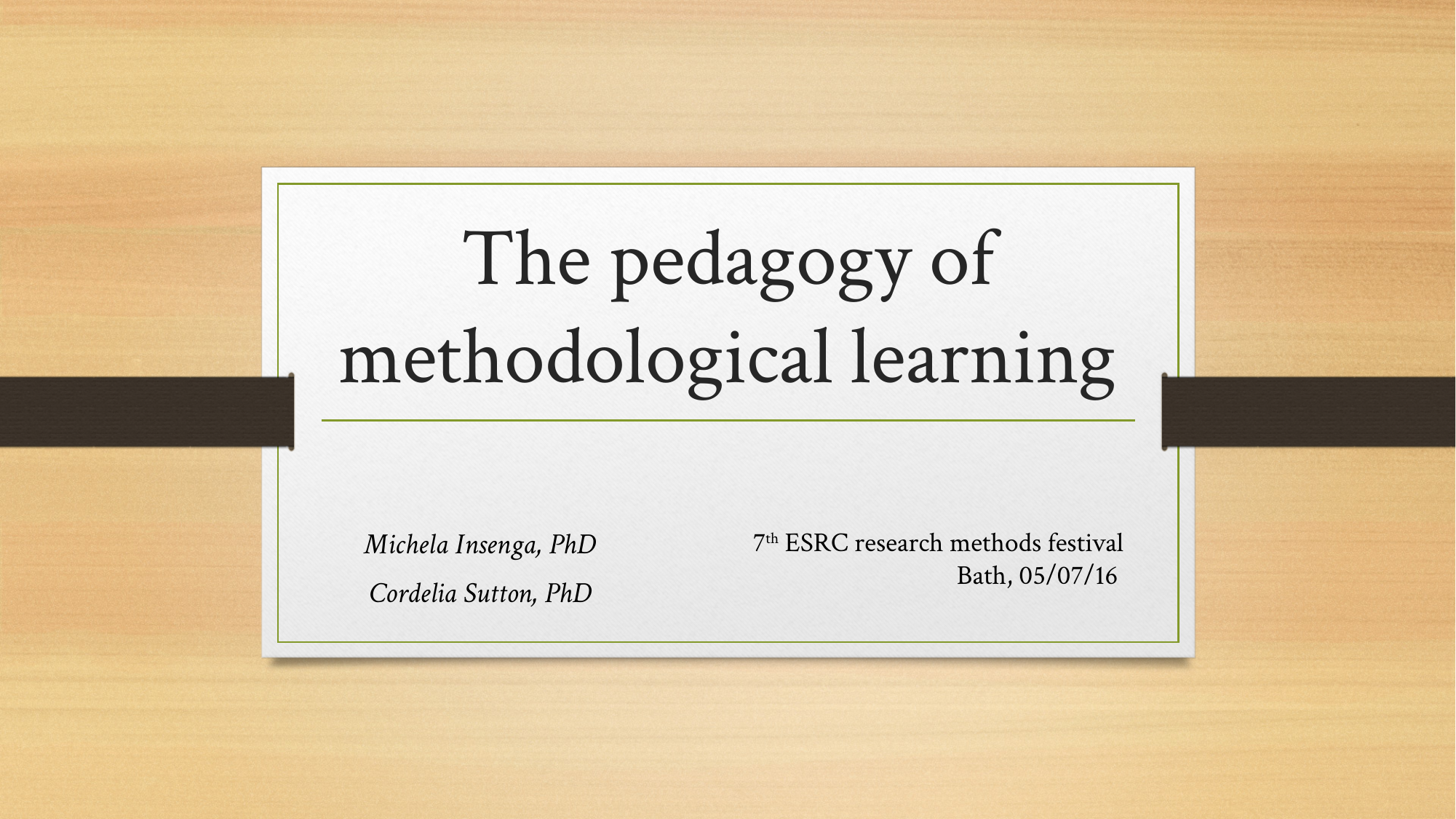

# The pedagogy of methodological learning
Michela Insenga, PhD
Cordelia Sutton, PhD

7th ESRC research methods festival
Bath, 05/07/16